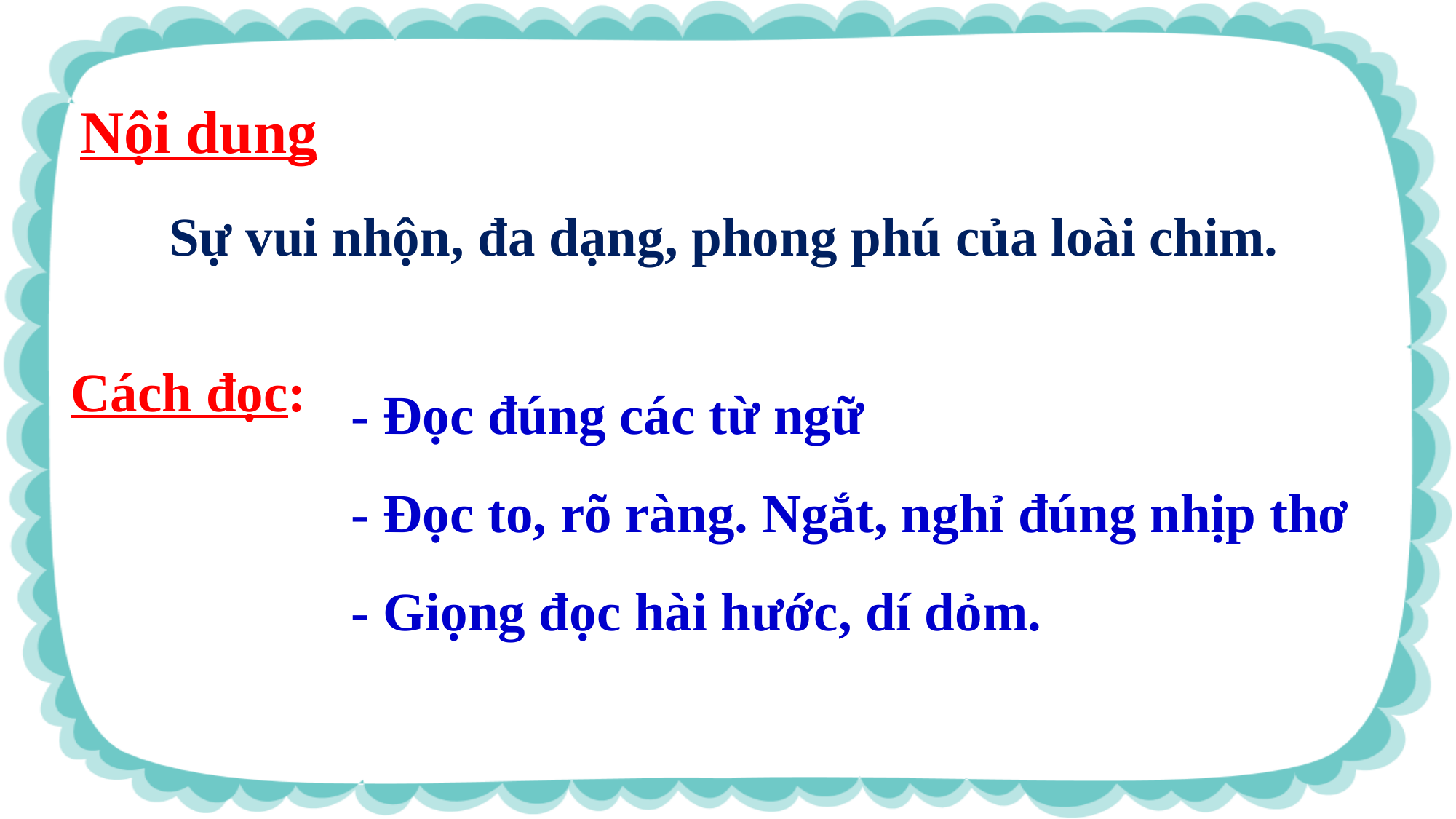

Nội dung
Sự vui nhộn, đa dạng, phong phú của loài chim.
- Đọc đúng các từ ngữ
- Đọc to, rõ ràng. Ngắt, nghỉ đúng nhịp thơ
- Giọng đọc hài hước, dí dỏm.
Cách đọc: